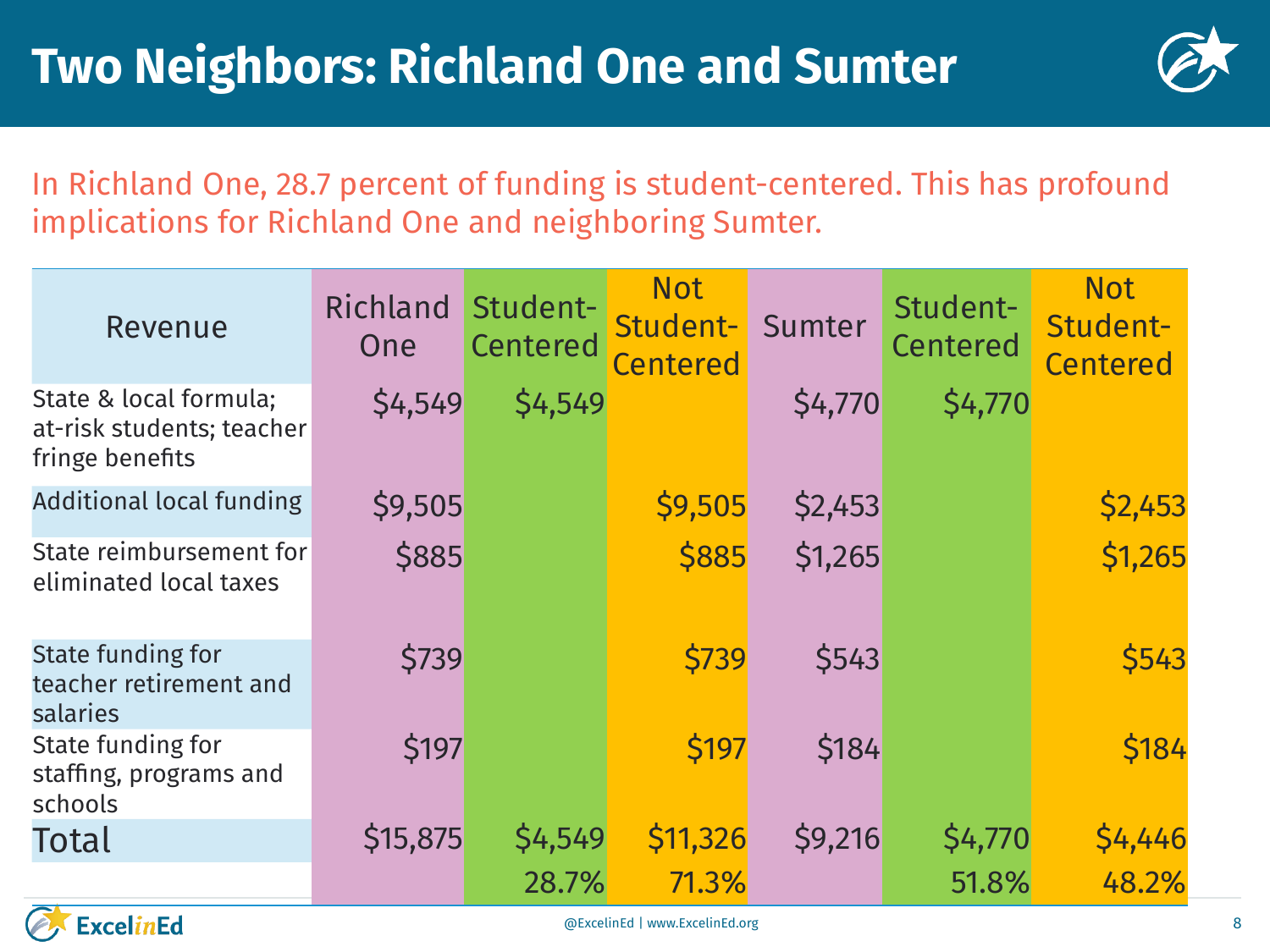

# Two Neighbors: Richland One and Sumter
In Richland One, 28.7 percent of funding is student-centered. This has profound implications for Richland One and neighboring Sumter.
| Revenue | Richland One | Student-Centered | Not Student-Centered | Sumter | Student-Centered | Not Student-Centered |
| --- | --- | --- | --- | --- | --- | --- |
| State & local formula; at-risk students; teacher fringe benefits | $4,549 | $4,549 |  | $4,770 | $4,770 |  |
| Additional local funding | $9,505 |  | $9,505 | $2,453 |  | $2,453 |
| State reimbursement for eliminated local taxes | $885 |  | $885 | $1,265 |  | $1,265 |
| State funding for teacher retirement and salaries | $739 |  | $739 | $543 |  | $543 |
| State funding for staffing, programs and schools | $197 |  | $197 | $184 |  | $184 |
| Total | $15,875 | $4,549 | $11,326 | $9,216 | $4,770 | $4,446 |
|  |  | 28.7% | 71.3% |  | 51.8% | 48.2% |
8